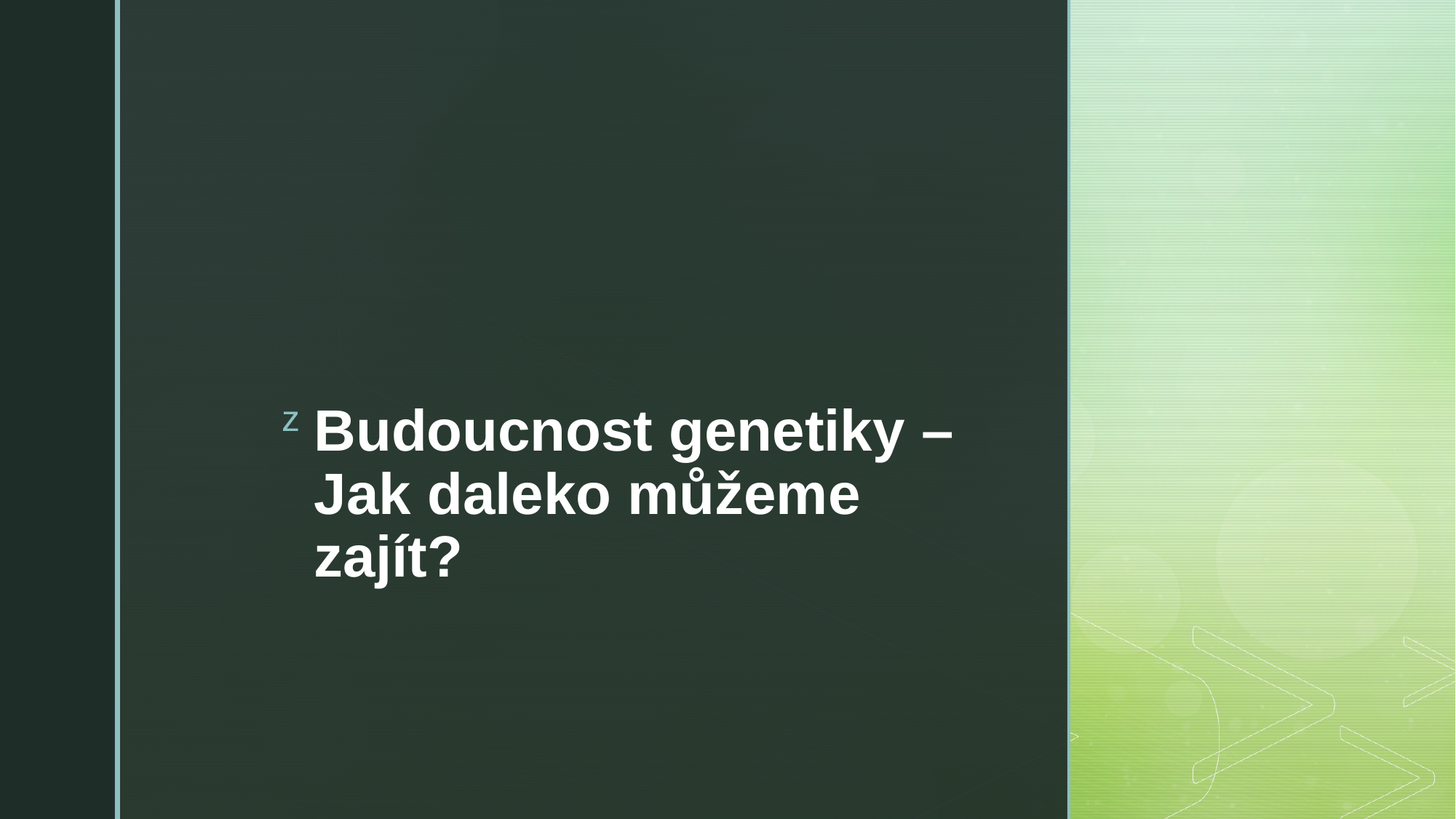

# Budoucnost genetiky – Jak daleko můžeme zajít?